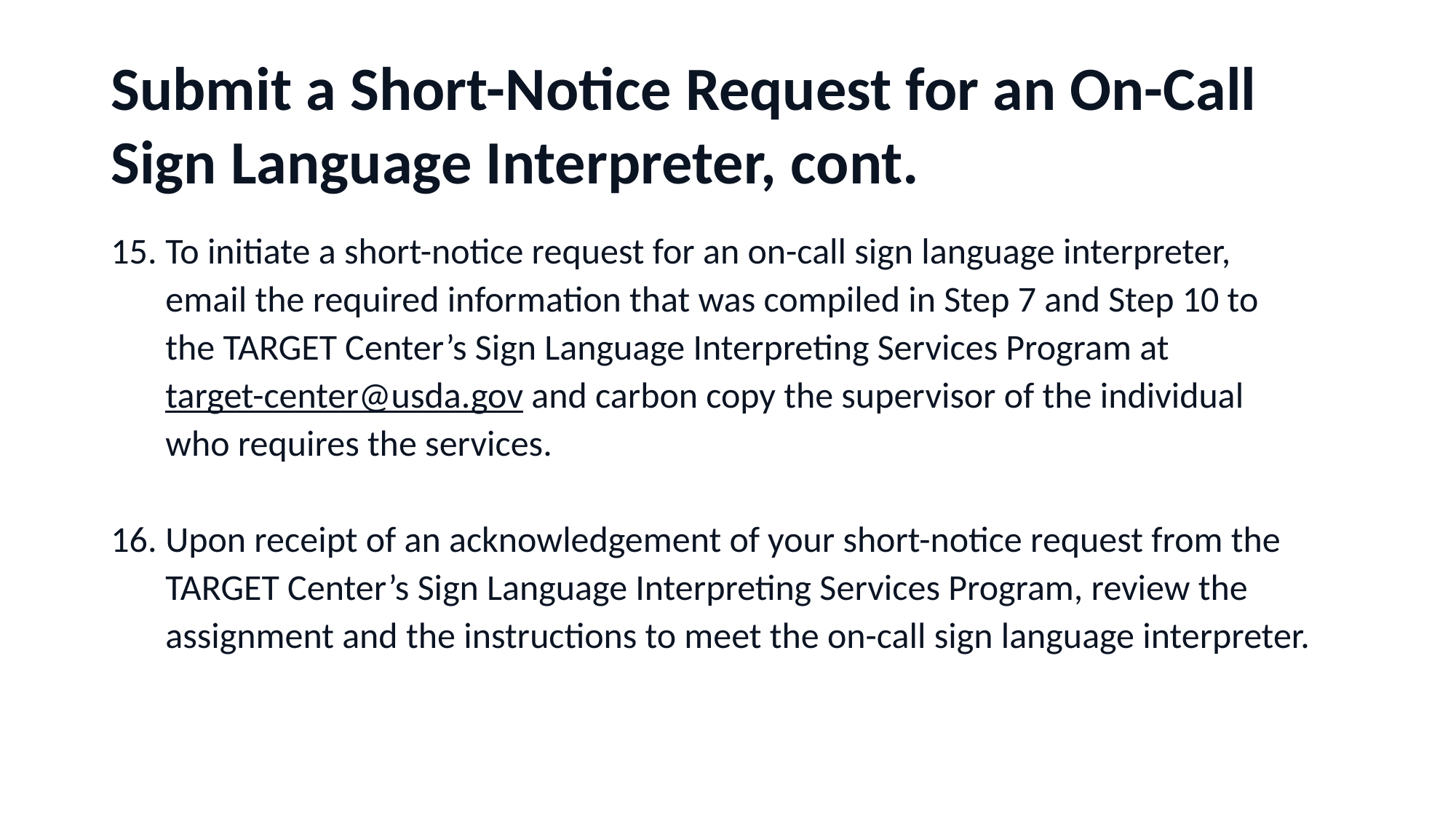

# Submit a Short-Notice Request for an On-Call Sign Language Interpreter, cont.
To initiate a short-notice request for an on-call sign language interpreter, email the required information that was compiled in Step 7 and Step 10 to the TARGET Center’s Sign Language Interpreting Services Program at target-center@usda.gov and carbon copy the supervisor of the individual who requires the services.

Upon receipt of an acknowledgement of your short-notice request from the TARGET Center’s Sign Language Interpreting Services Program, review the assignment and the instructions to meet the on-call sign language interpreter.